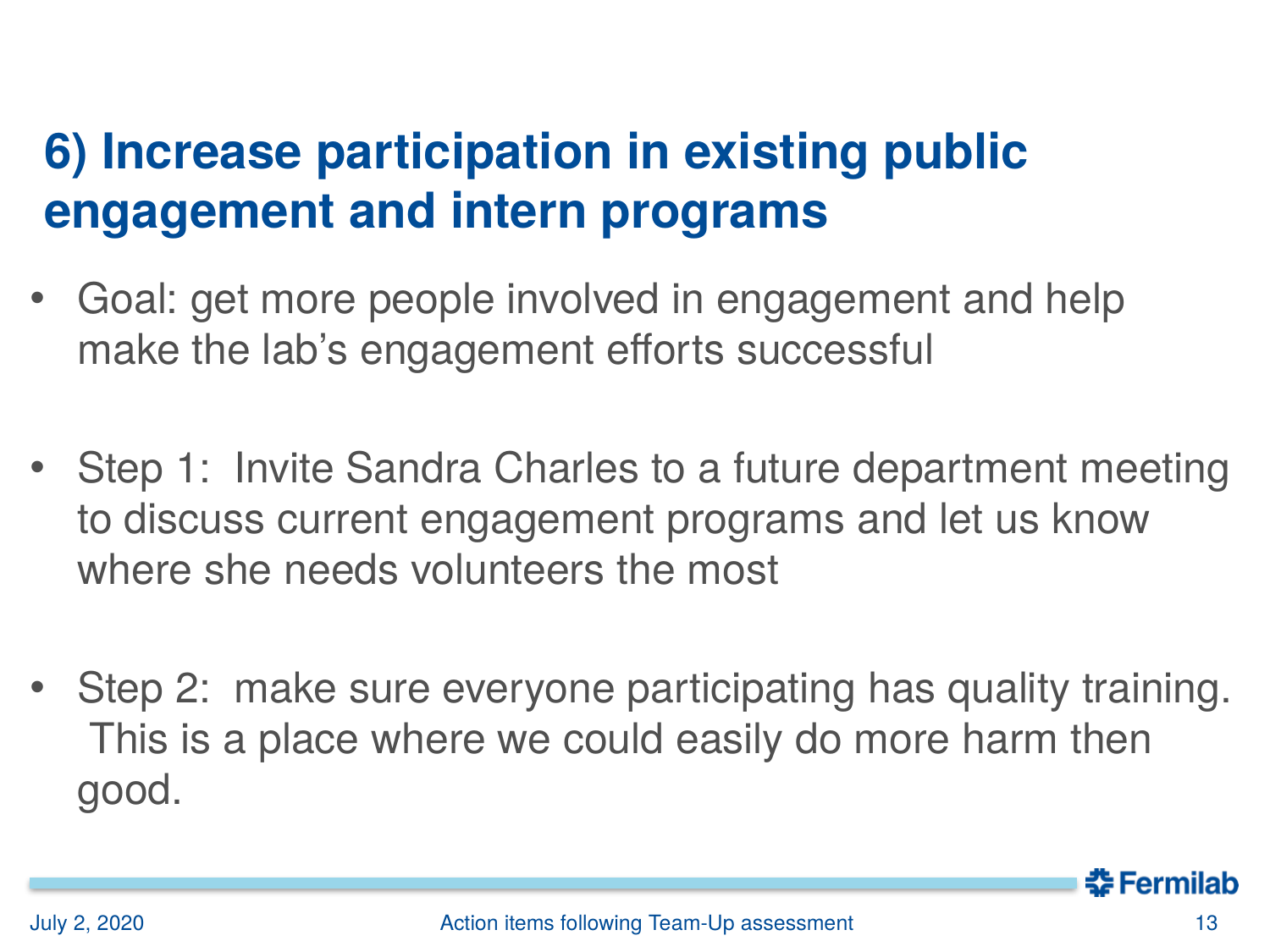

# 6) Increase participation in existing public engagement and intern programs
Goal: get more people involved in engagement and help make the lab’s engagement efforts successful

Step 1:  Invite Sandra Charles to a future department meeting to discuss current engagement programs and let us know where she needs volunteers the most

Step 2:  make sure everyone participating has quality training.  This is a place where we could easily do more harm then good.
July 2, 2020
Action items following Team-Up assessment
13